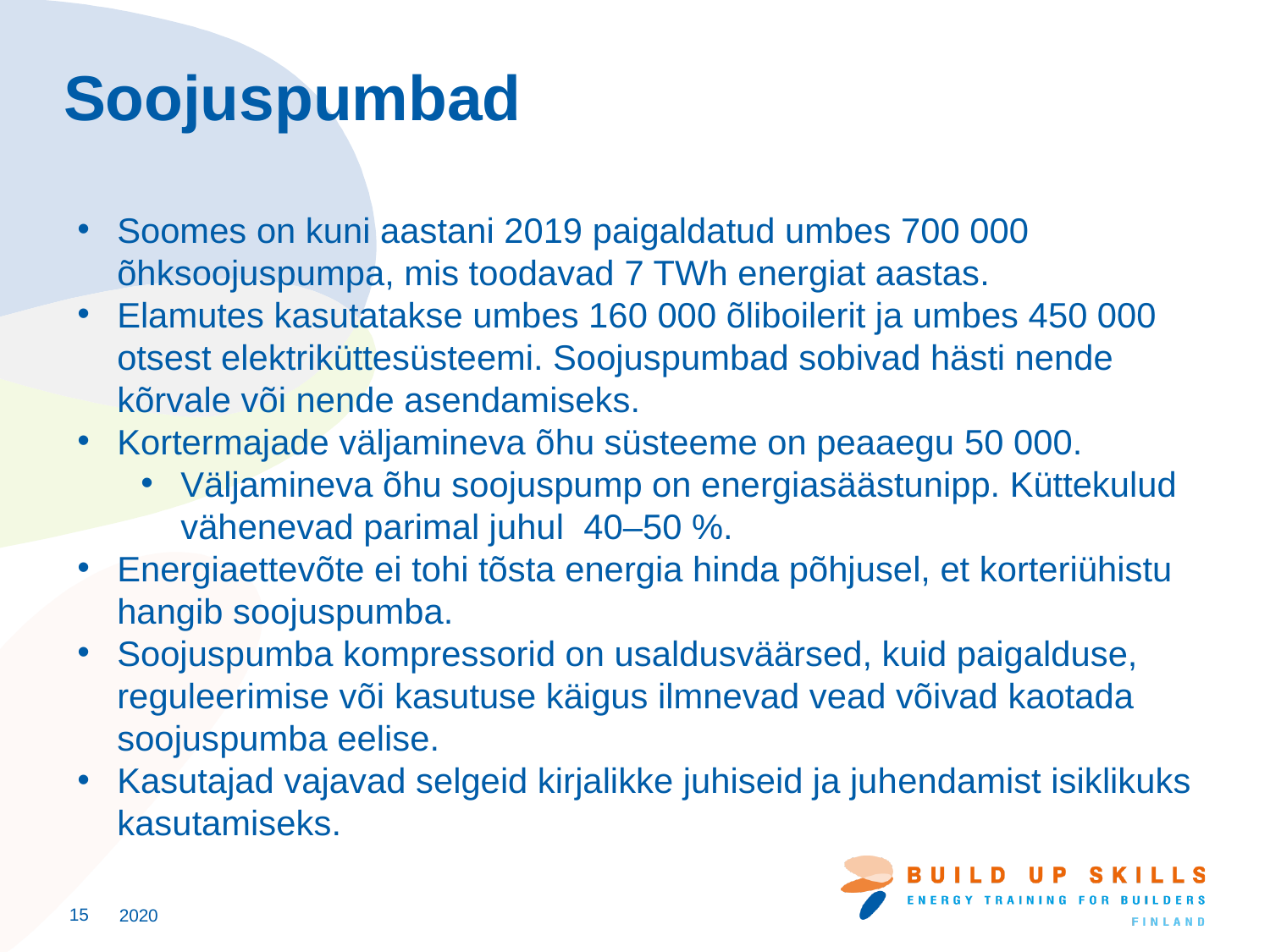

# Soojuspumbad
Soomes on kuni aastani 2019 paigaldatud umbes 700 000 õhksoojuspumpa, mis toodavad 7 TWh energiat aastas.
Elamutes kasutatakse umbes 160 000 õliboilerit ja umbes 450 000 otsest elektriküttesüsteemi. Soojuspumbad sobivad hästi nende kõrvale või nende asendamiseks.
Kortermajade väljamineva õhu süsteeme on peaaegu 50 000.
Väljamineva õhu soojuspump on energiasäästunipp. Küttekulud vähenevad parimal juhul  40–50 %.
Energiaettevõte ei tohi tõsta energia hinda põhjusel, et korteriühistu hangib soojuspumba.
Soojuspumba kompressorid on usaldusväärsed, kuid paigalduse, reguleerimise või kasutuse käigus ilmnevad vead võivad kaotada soojuspumba eelise.
Kasutajad vajavad selgeid kirjalikke juhiseid ja juhendamist isiklikuks kasutamiseks.